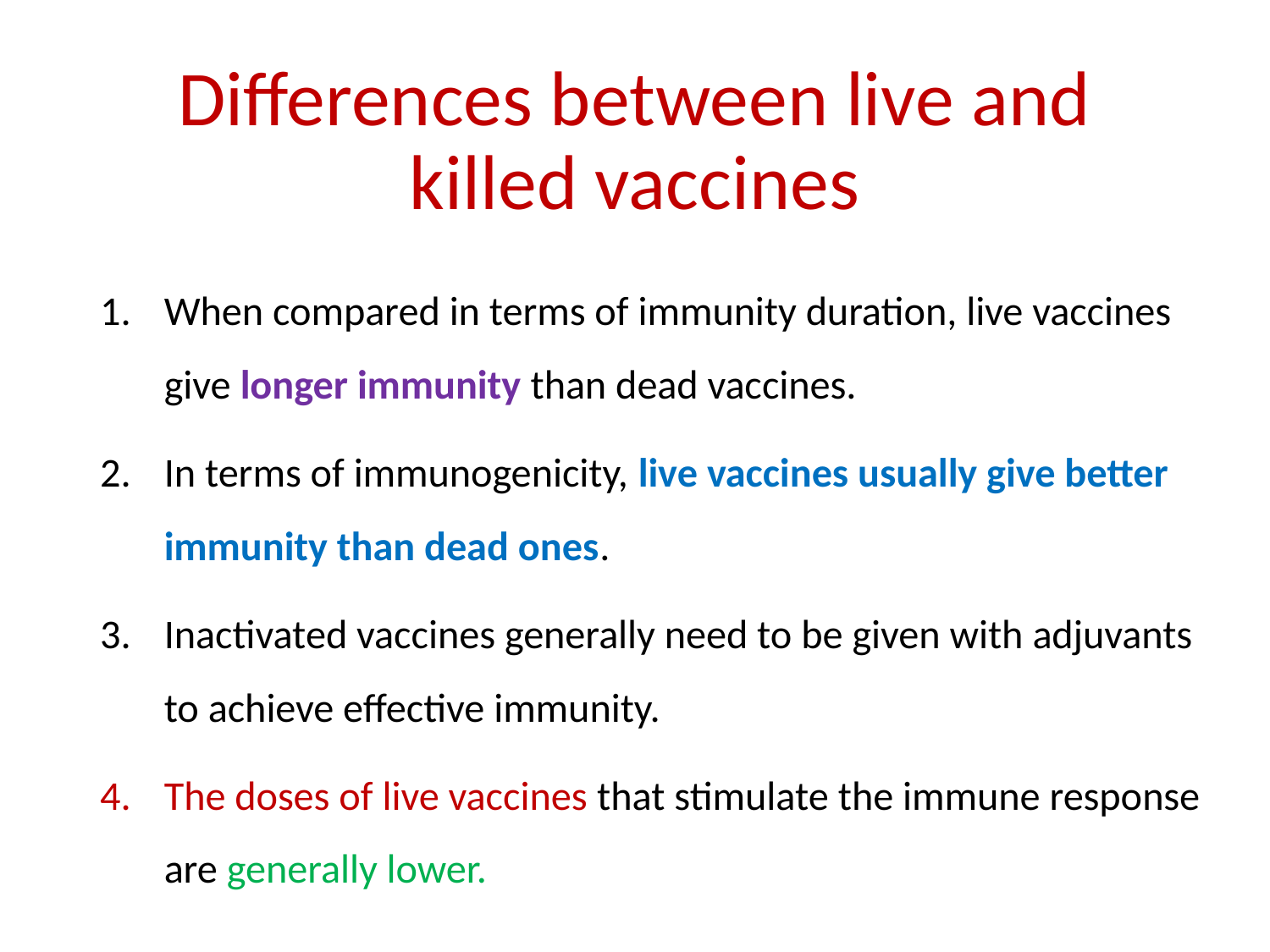

# Differences between live and killed vaccines
When compared in terms of immunity duration, live vaccines give longer immunity than dead vaccines.
In terms of immunogenicity, live vaccines usually give better immunity than dead ones.
Inactivated vaccines generally need to be given with adjuvants to achieve effective immunity.
The doses of live vaccines that stimulate the immune response are generally lower.